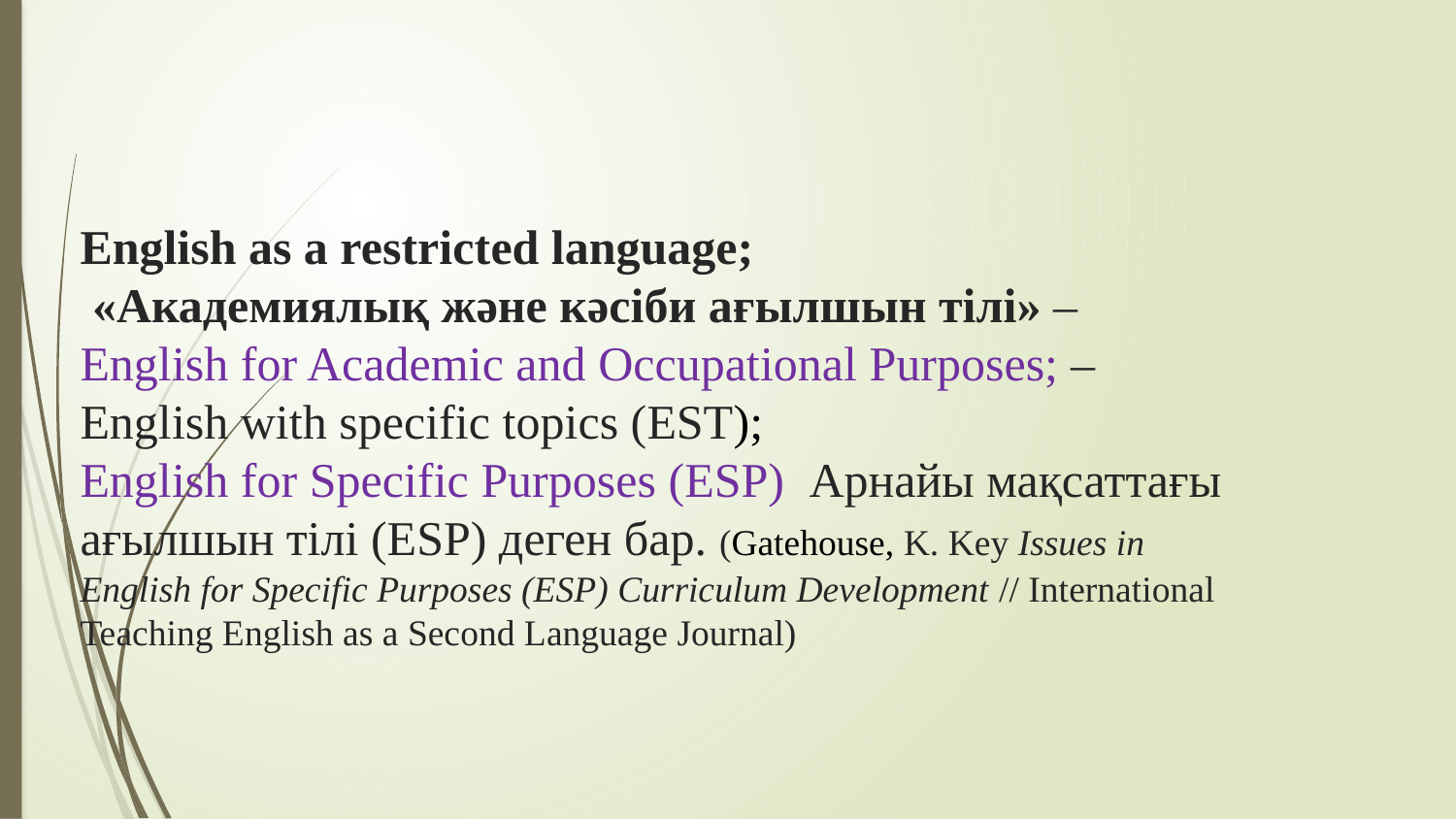

# English as a restricted language; «Академиялық және кәсіби ағылшын тілі» – English for Academic and Occupational Purposes; – English with specific topics (EST); English for Specific Purposes (ESP)  Арнайы мақсаттағы ағылшын тілі (ESP) деген бар. (Gatehouse, K. Key Issues in English for Specific Purposes (ESP) Curriculum Development // International Teaching English as a Second Language Journal)